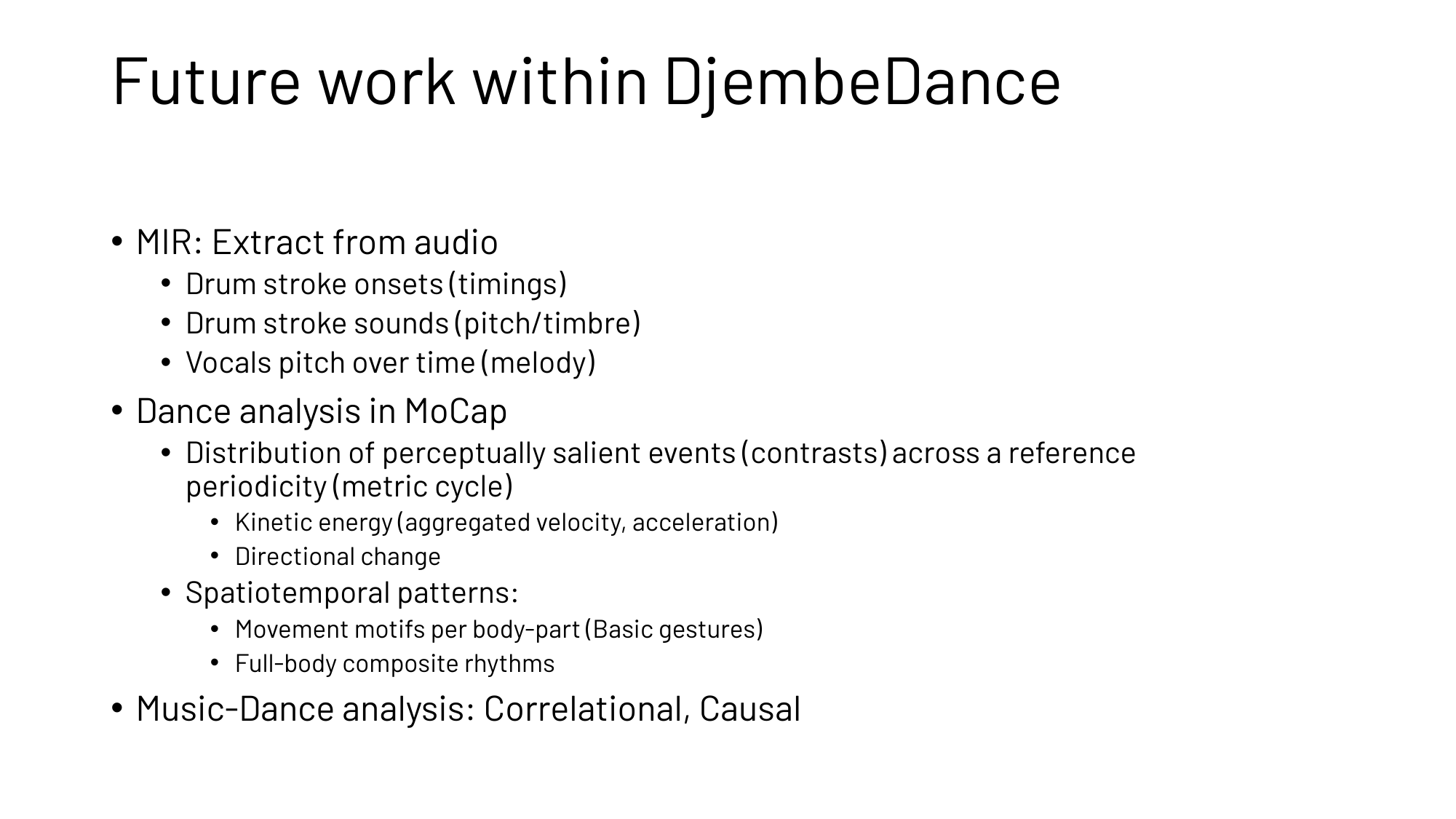

# Future work within DjembeDance
MIR: Extract from audio
Drum stroke onsets (timings)
Drum stroke sounds (pitch/timbre)
Vocals pitch over time (melody)
Dance analysis in MoCap
Distribution of perceptually salient events (contrasts) across a reference periodicity (metric cycle)
Kinetic energy (aggregated velocity, acceleration)
Directional change
Spatiotemporal patterns:
Movement motifs per body-part (Basic gestures)
Full-body composite rhythms
Music-Dance analysis: Correlational, Causal